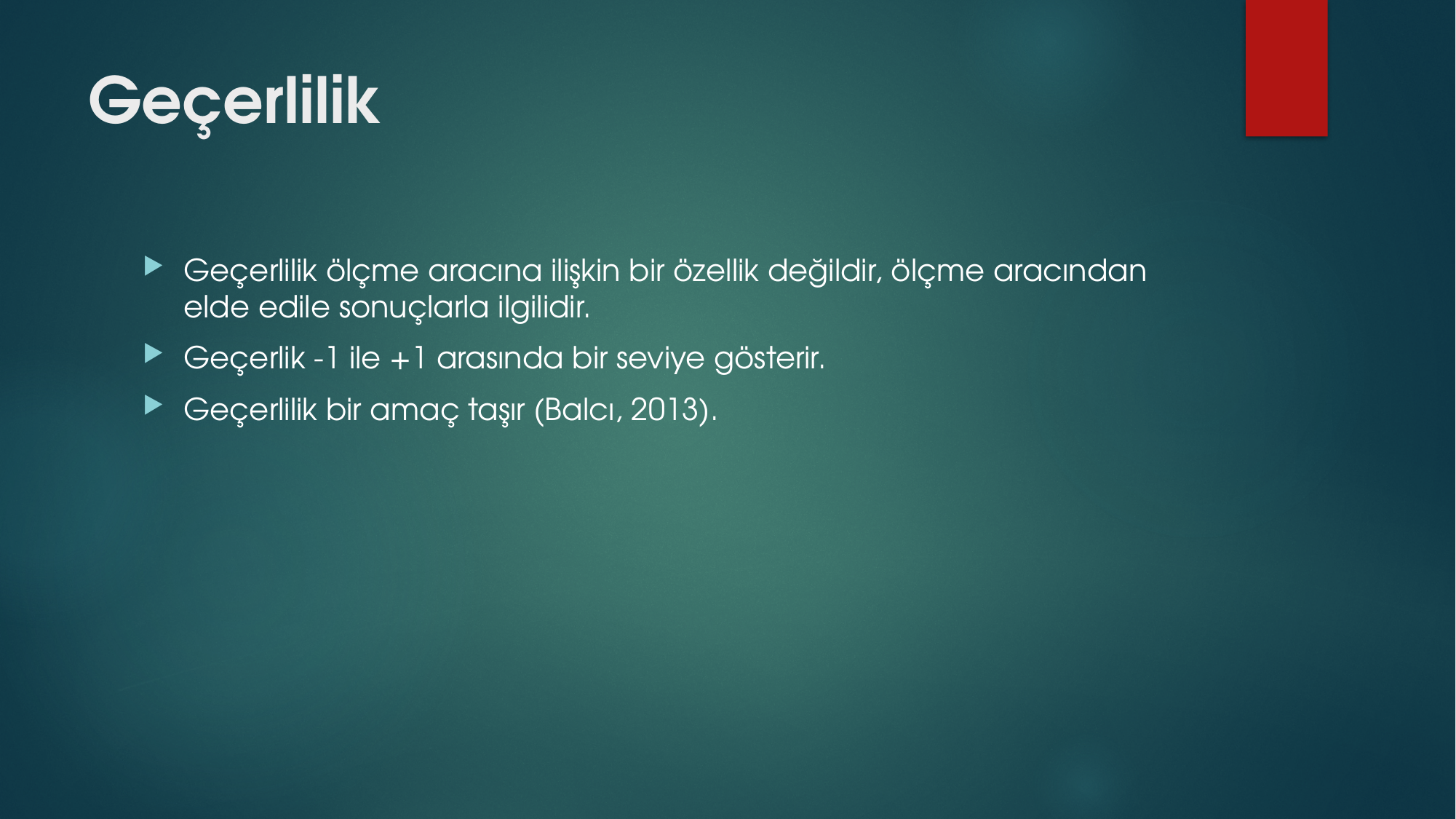

# Geçerlilik
Geçerlilik ölçme aracına ilişkin bir özellik değildir, ölçme aracından elde edile sonuçlarla ilgilidir.
Geçerlik -1 ile +1 arasında bir seviye gösterir.
Geçerlilik bir amaç taşır (Balcı, 2013).